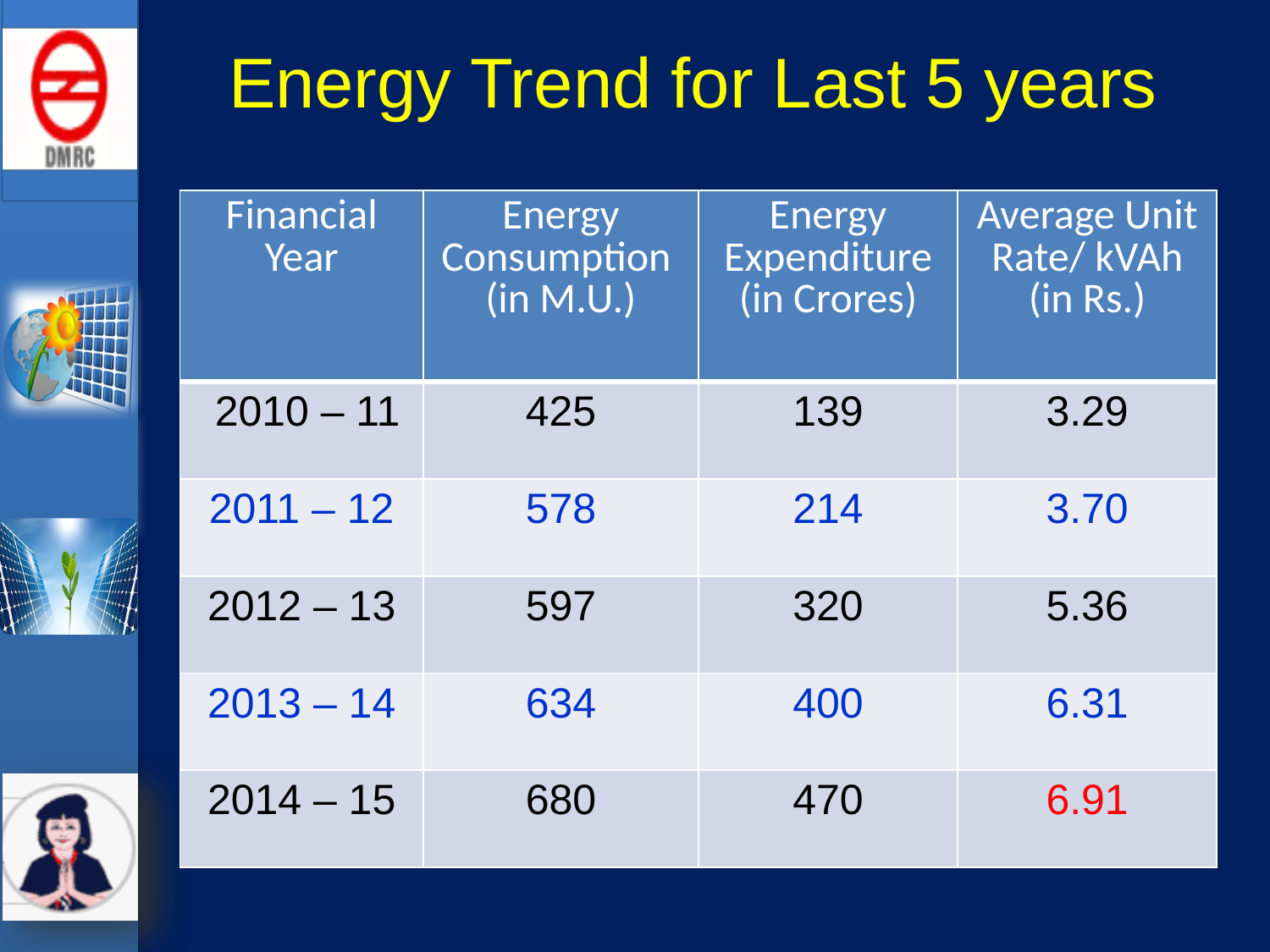

# Energy Trend for Last 5 years
| Financial Year | Energy Consumption (in M.U.) | Energy Expenditure (in Crores) | Average Unit Rate/ kVAh (in Rs.) |
| --- | --- | --- | --- |
| 2010 – 11 | 425 | 139 | 3.29 |
| 2011 – 12 | 578 | 214 | 3.70 |
| 2012 – 13 | 597 | 320 | 5.36 |
| 2013 – 14 | 634 | 400 | 6.31 |
| 2014 – 15 | 680 | 470 | 6.91 |